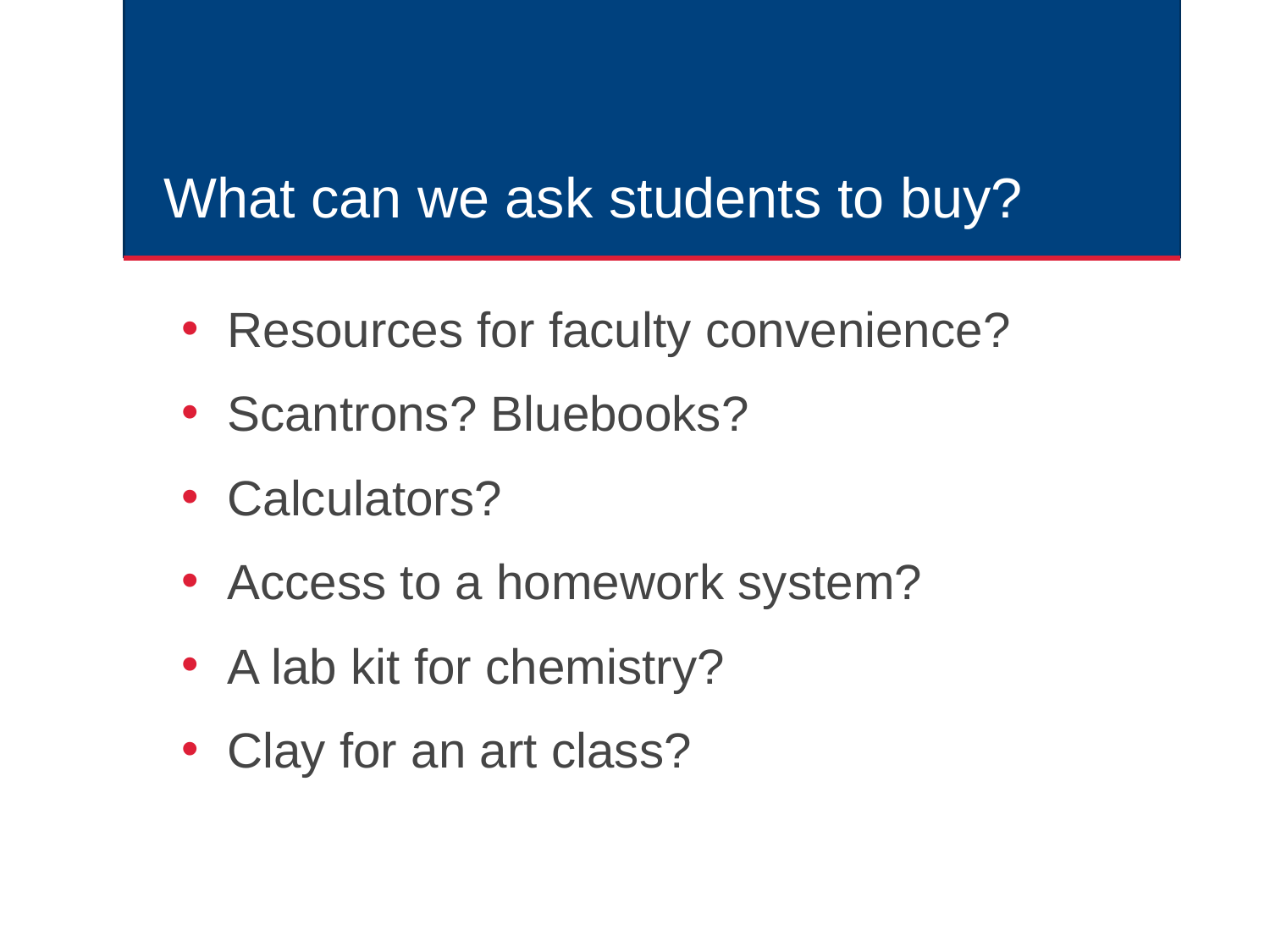

# What can we ask students to buy?
Resources for faculty convenience?
Scantrons? Bluebooks?
Calculators?
Access to a homework system?
A lab kit for chemistry?
Clay for an art class?